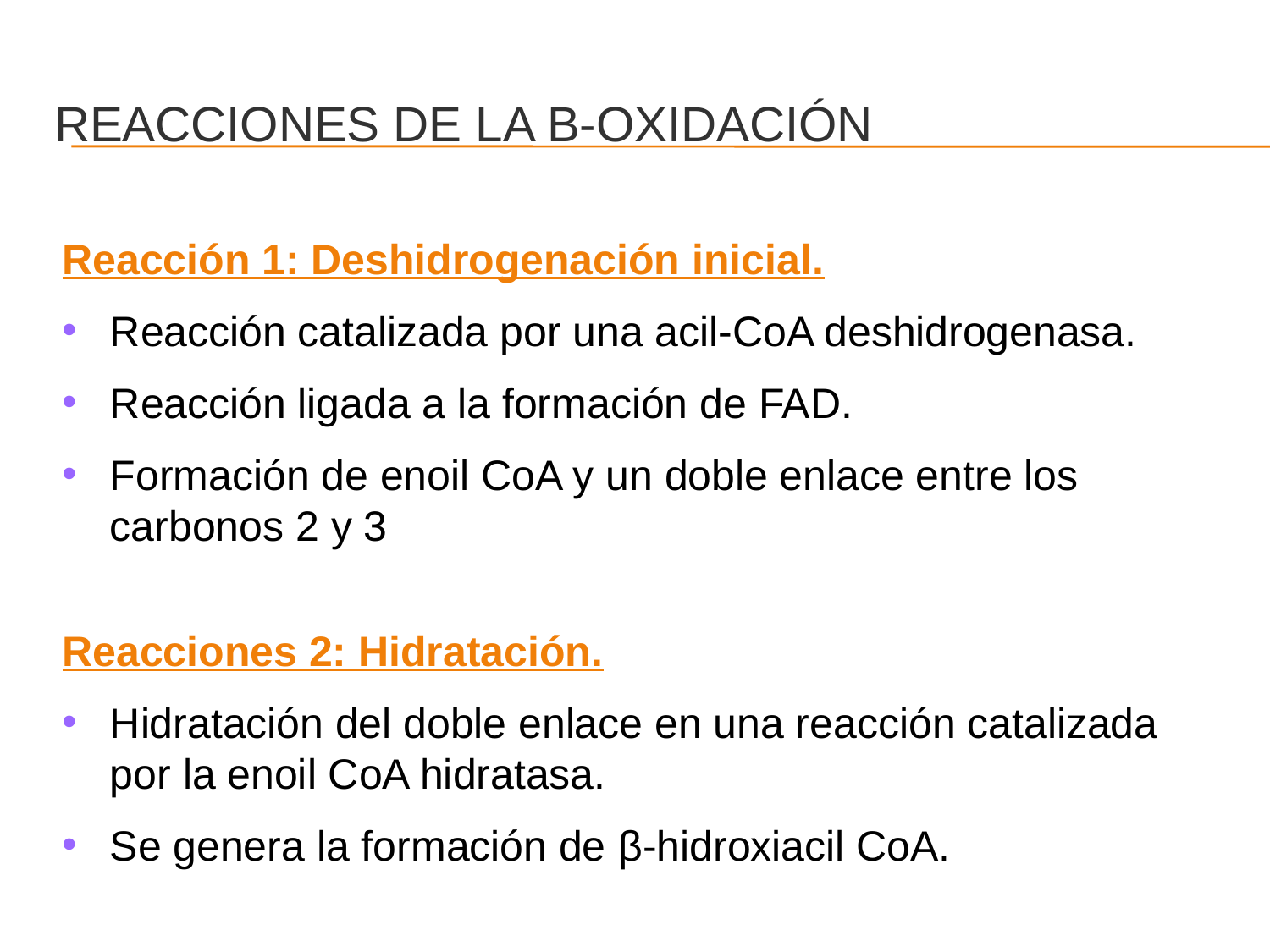

# Reacciones de la B-Oxidación
Reacción 1: Deshidrogenación inicial.
Reacción catalizada por una acil-CoA deshidrogenasa.
Reacción ligada a la formación de FAD.
Formación de enoil CoA y un doble enlace entre los carbonos 2 y 3
Reacciones 2: Hidratación.
Hidratación del doble enlace en una reacción catalizada por la enoil CoA hidratasa.
Se genera la formación de β-hidroxiacil CoA.